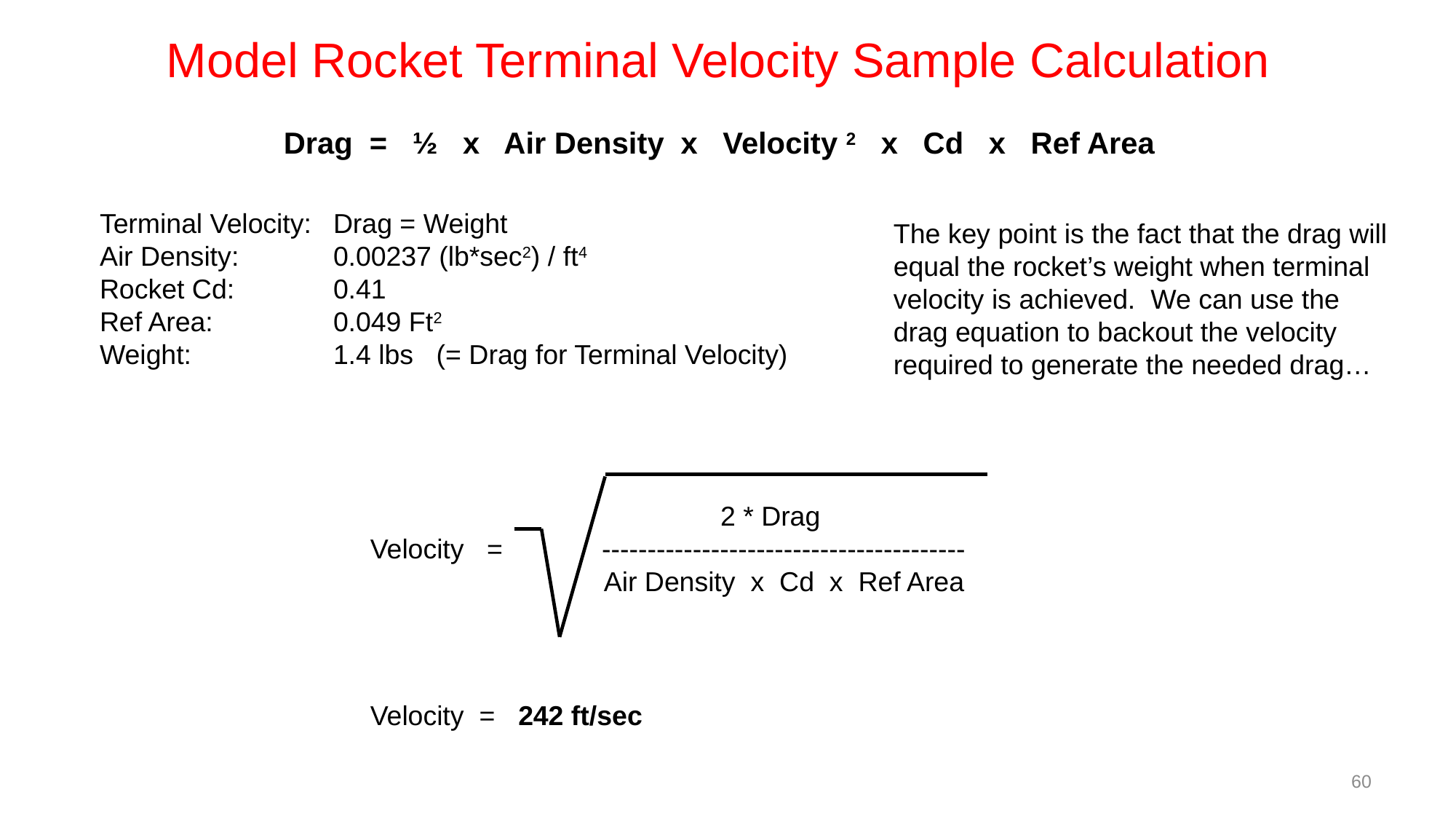

Model Rocket Terminal Velocity Sample Calculation
Drag  =   ½   x   Air Density  x   Velocity 2   x   Cd   x   Ref Area
Terminal Velocity:	  Drag = Weight
Air Density:	  0.00237 (lb*sec2) / ft4
Rocket Cd:	  0.41
Ref Area:	  0.049 Ft2
Weight:		  1.4 lbs   (= Drag for Terminal Velocity)
The key point is the fact that the drag will equal the rocket’s weight when terminal velocity is achieved.  We can use the drag equation to backout the velocity required to generate the needed drag…

			   2 * Drag
Velocity   =             ----------------------------------------
		  Air Density  x  Cd  x  Ref Area

Velocity  =   242 ft/sec
60